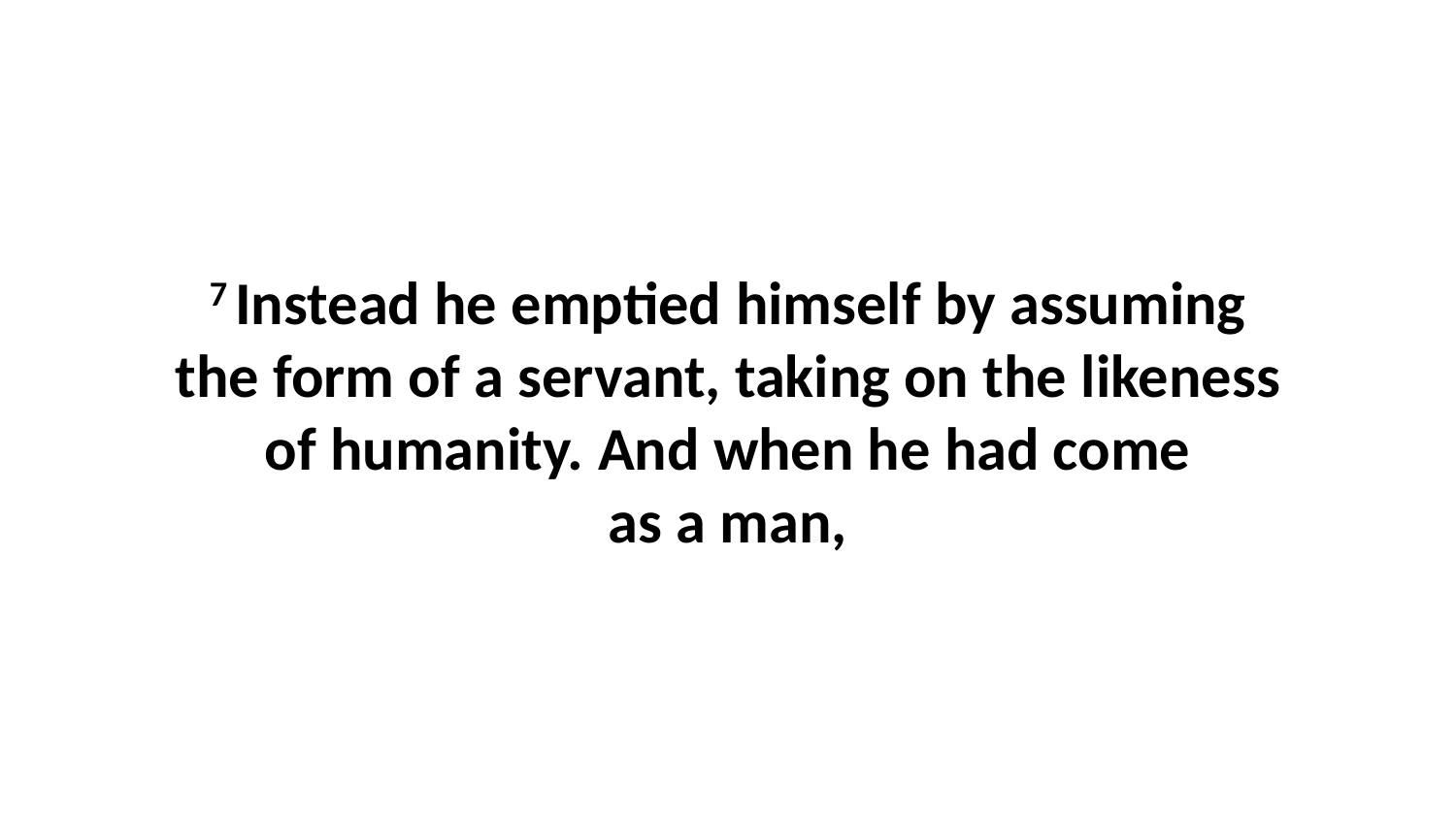

7 Instead he emptied himself by assuming the form of a servant, taking on the likeness of humanity. And when he had come as a man,